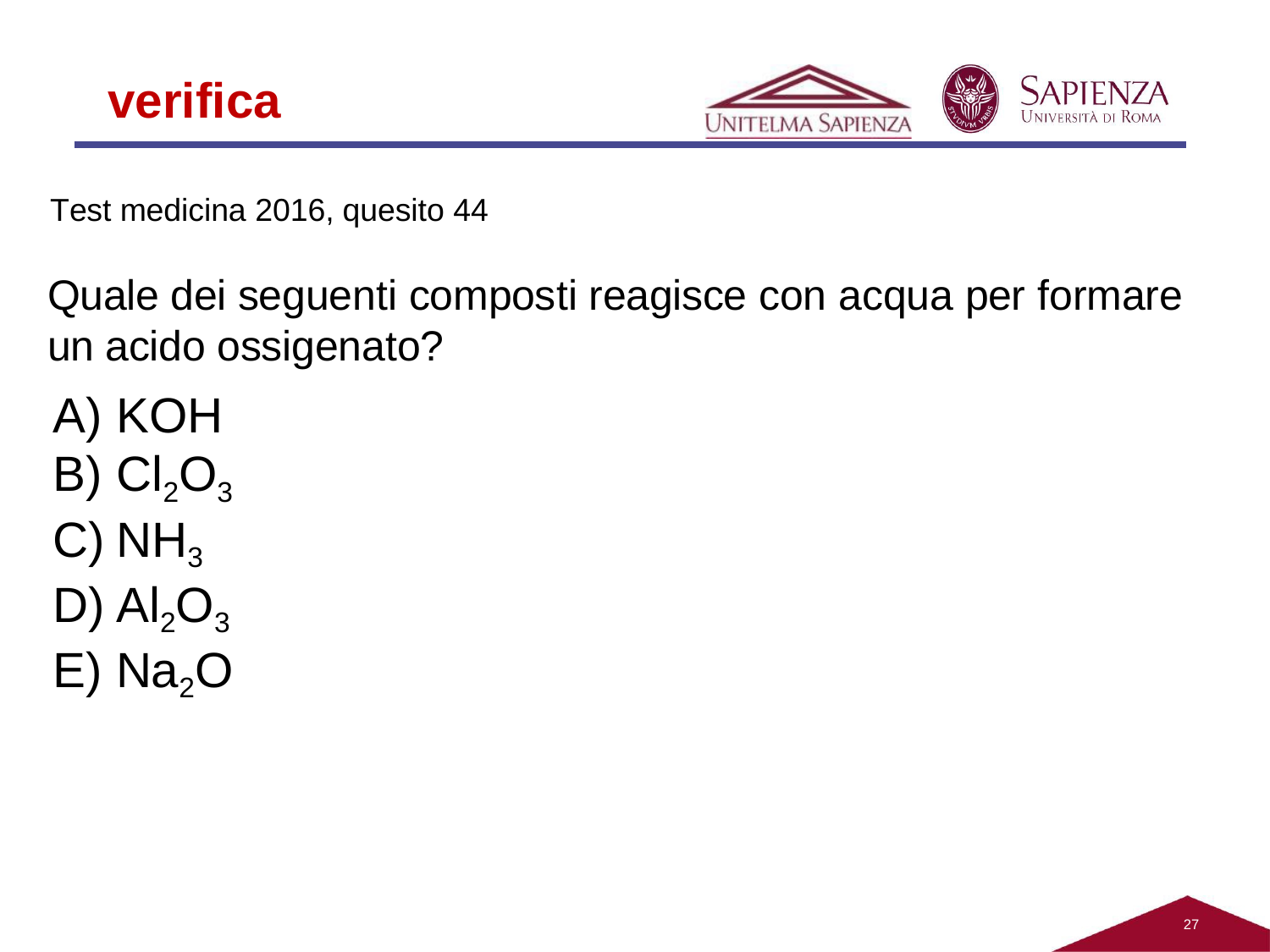

# verifica
Test medicina 2016, quesito 44

Quale dei seguenti composti reagisce con acqua per formare un acido ossigenato?
KOH
Cl2O3
NH3
Al2O3
Na2O
27